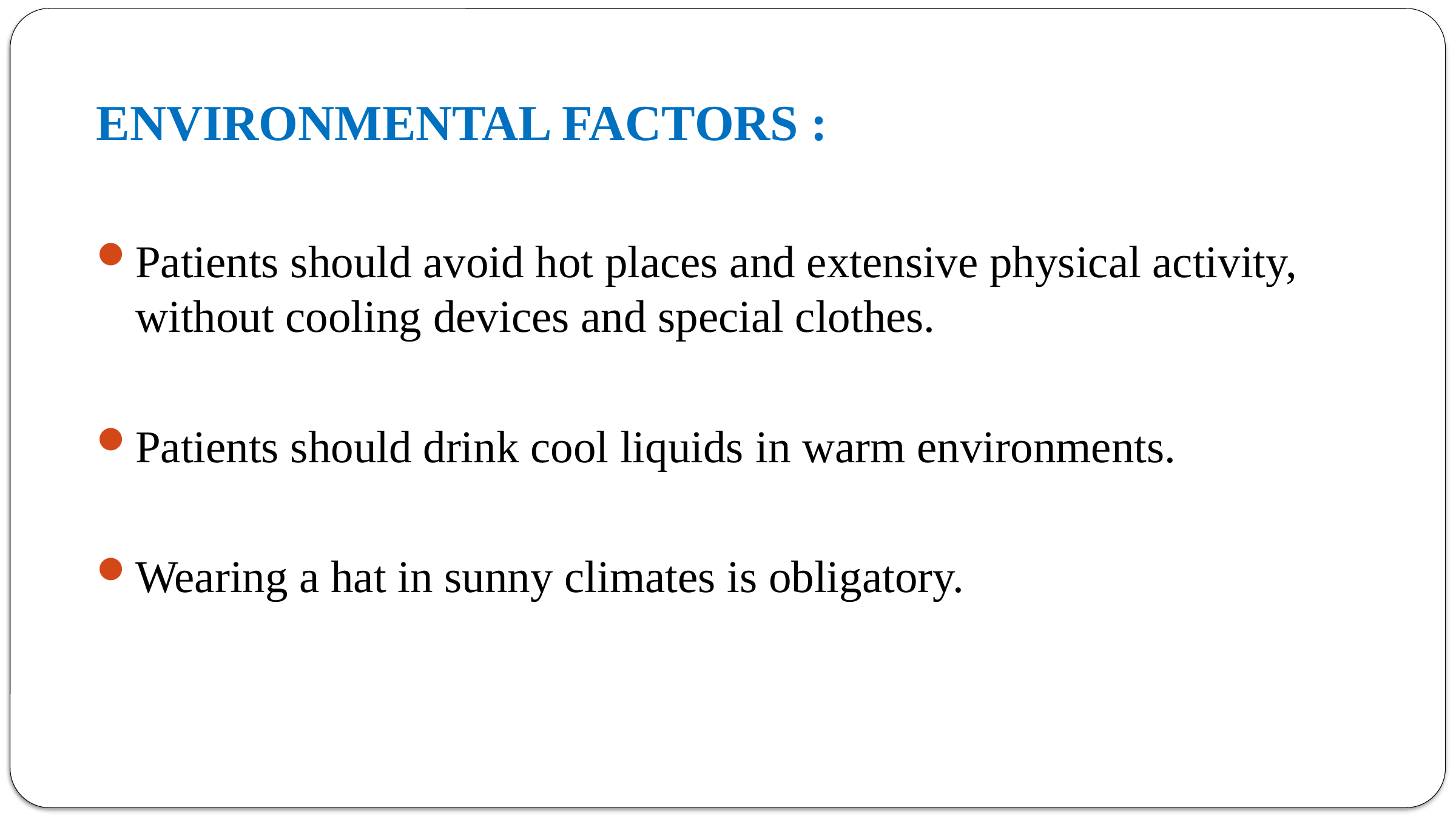

ENVIRONMENTAL FACTORS :

Patients should avoid hot places and extensive physical activity, without cooling devices and special clothes.

Patients should drink cool liquids in warm environments.

Wearing a hat in sunny climates is obligatory.